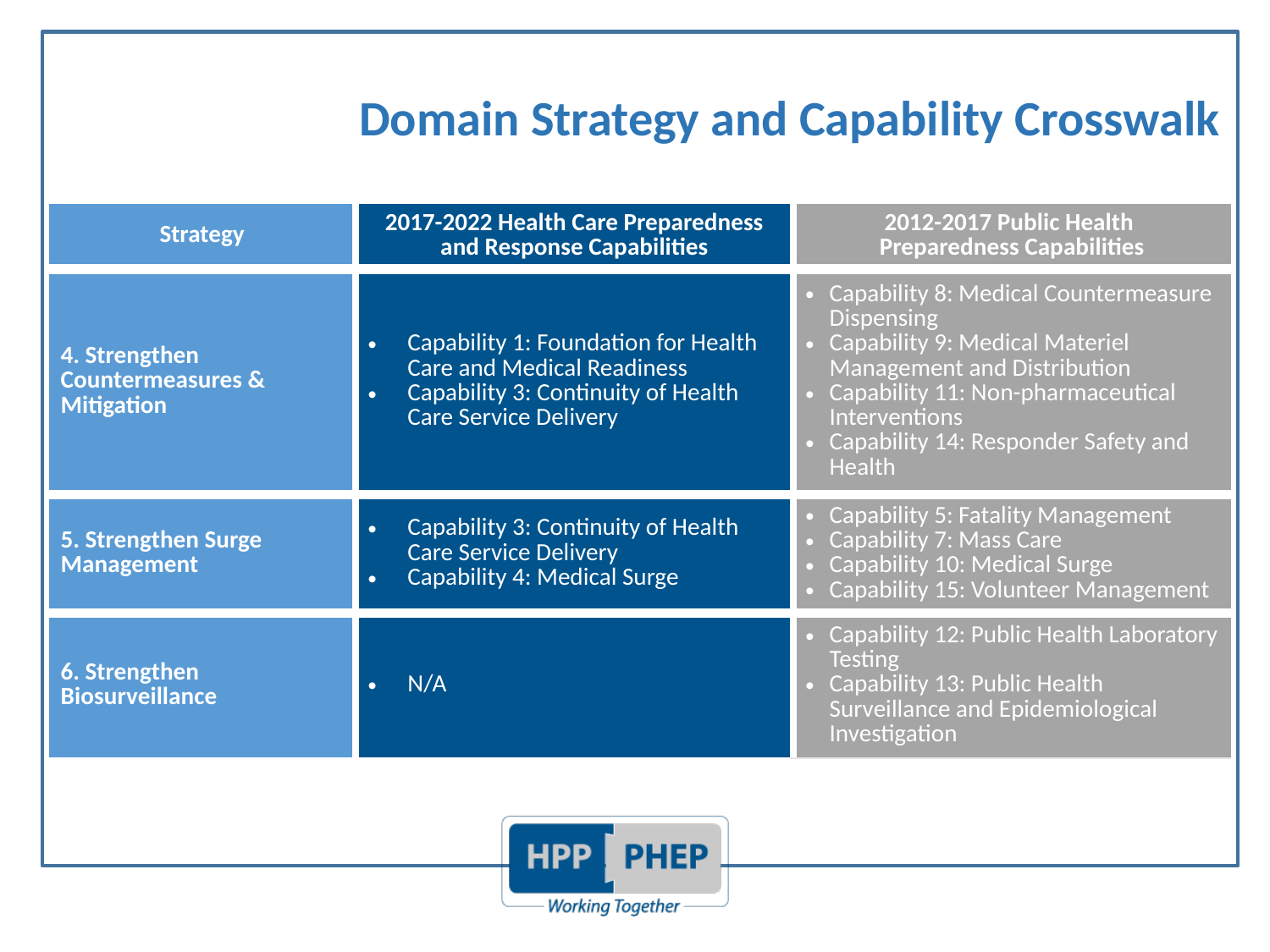

# Domain Strategy and Capability Crosswalk
| Strategy | 2017-2022 Health Care Preparedness and Response Capabilities | 2012-2017 Public Health Preparedness Capabilities |
| --- | --- | --- |
| 4. Strengthen Countermeasures & Mitigation | Capability 1: Foundation for Health Care and Medical Readiness Capability 3: Continuity of Health Care Service Delivery | Capability 8: Medical Countermeasure Dispensing Capability 9: Medical Materiel Management and Distribution Capability 11: Non-pharmaceutical Interventions Capability 14: Responder Safety and Health |
| 5. Strengthen Surge Management | Capability 3: Continuity of Health Care Service Delivery Capability 4: Medical Surge | Capability 5: Fatality Management Capability 7: Mass Care Capability 10: Medical Surge Capability 15: Volunteer Management |
| 6. Strengthen Biosurveillance | N/A | Capability 12: Public Health Laboratory Testing Capability 13: Public Health Surveillance and Epidemiological Investigation |